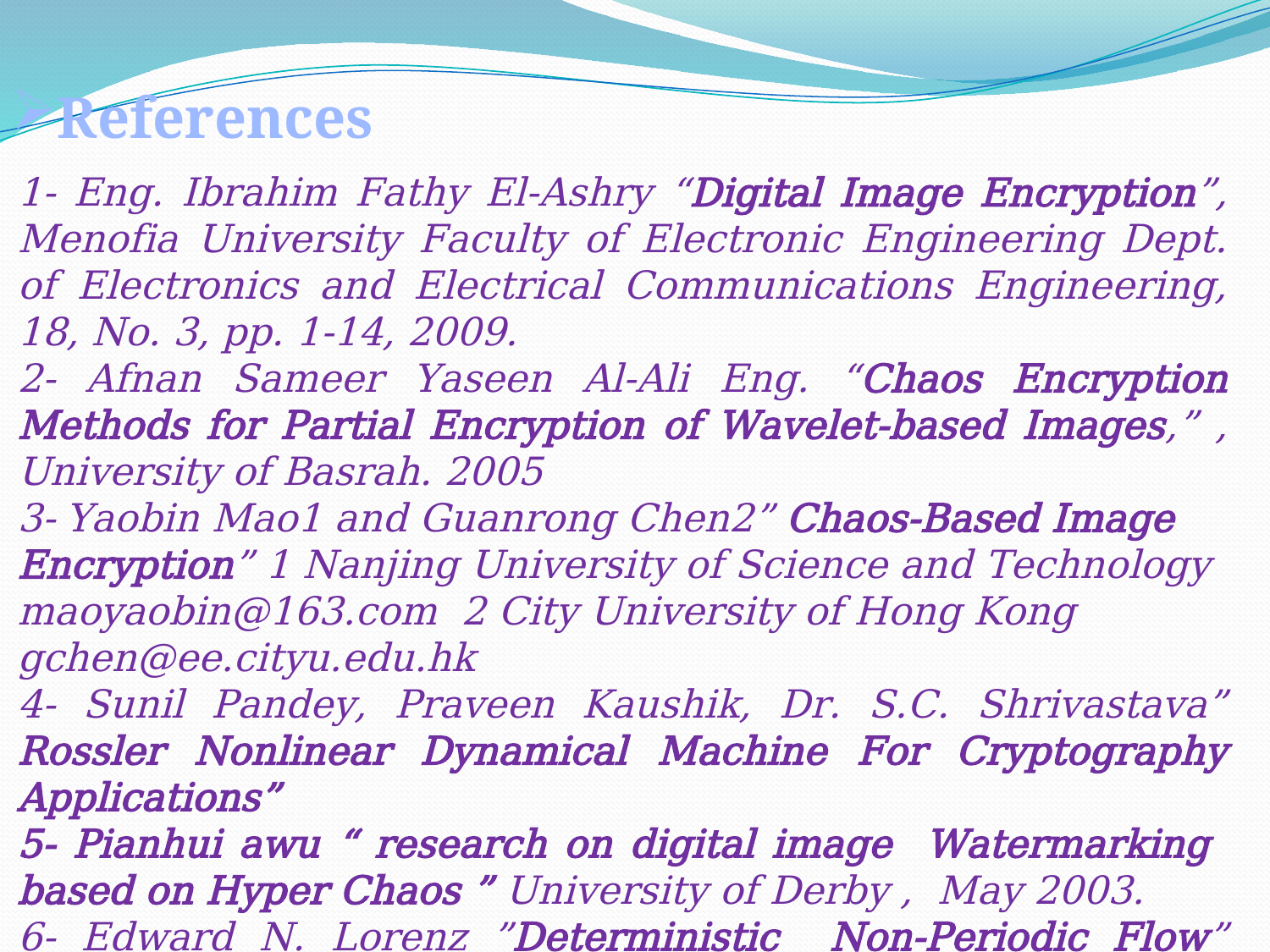

References
1- Eng. Ibrahim Fathy El-Ashry “Digital Image Encryption”, Menofia University Faculty of Electronic Engineering Dept. of Electronics and Electrical Communications Engineering, 18, No. 3, pp. 1-14, 2009.
2- Afnan Sameer Yaseen Al-Ali Eng. “Chaos Encryption Methods for Partial Encryption of Wavelet-based Images,” , University of Basrah. 2005
3- Yaobin Mao1 and Guanrong Chen2” Chaos-Based Image Encryption” 1 Nanjing University of Science and Technology maoyaobin@163.com  2 City University of Hong Kong gchen@ee.cityu.edu.hk
4- Sunil Pandey, Praveen Kaushik, Dr. S.C. Shrivastava” Rossler Nonlinear Dynamical Machine For Cryptography Applications”
5- Pianhui awu “ research on digital image  Watermarking  based on Hyper Chaos ” University of Derby ,  May 2003.
6- Edward N. Lorenz ”Deterministic  Non-Periodic Flow” 7jenuary ,1963.
7- Gonzalo Alvarez1 and Shujun Li2” Some Basic Cryptographic Requirements for Chaos-Based Cryptosystems” International Journal of Bifurcation and Chaos, vol. 16, no. 8, pp. 2129-2151, 2006.